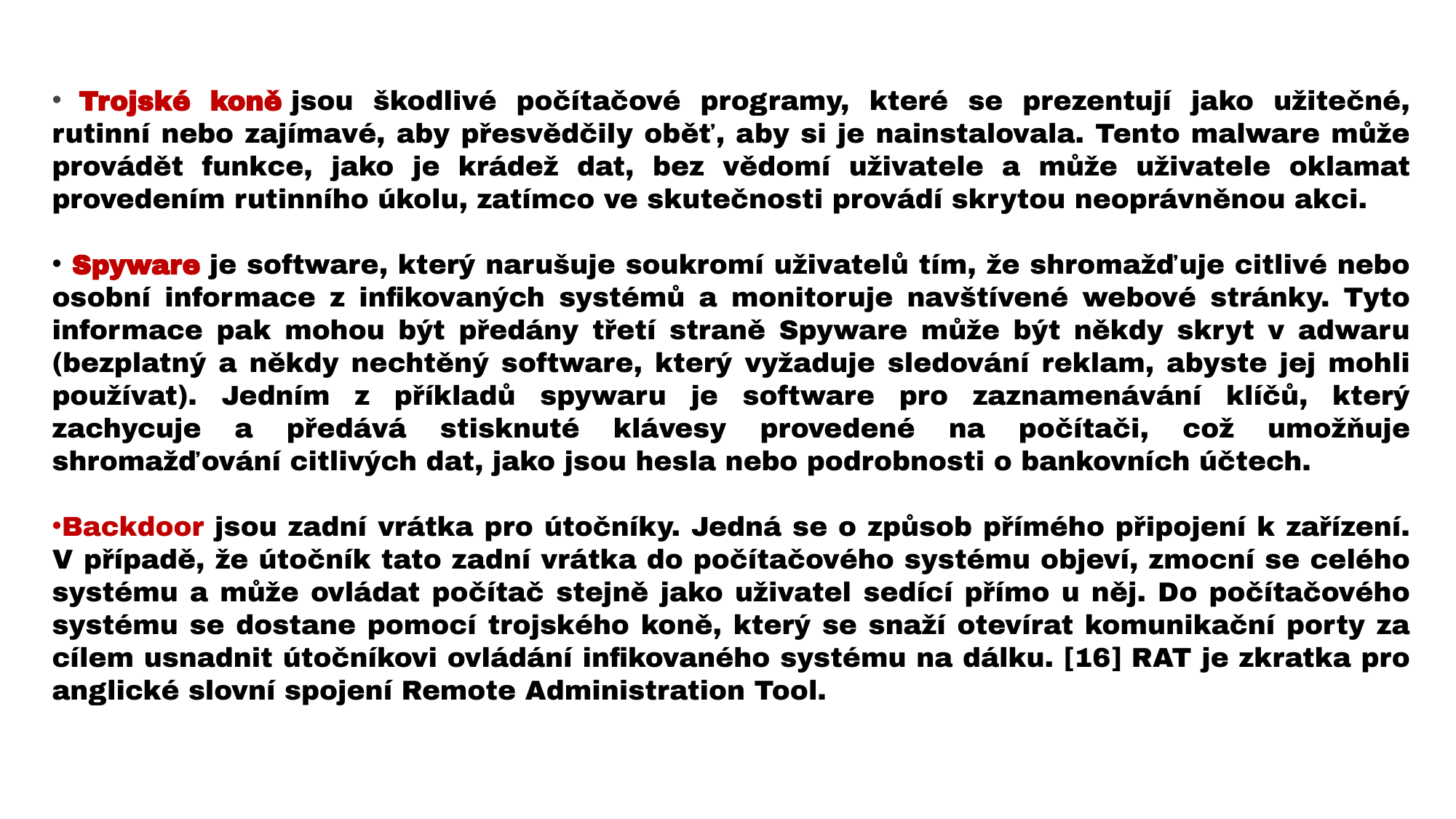

Trojské koně jsou škodlivé počítačové programy, které se prezentují jako užitečné, rutinní nebo zajímavé, aby přesvědčily oběť, aby si je nainstalovala. Tento malware může provádět funkce, jako je krádež dat, bez vědomí uživatele a může uživatele oklamat provedením rutinního úkolu, zatímco ve skutečnosti provádí skrytou neoprávněnou akci.

 Spyware je software, který narušuje soukromí uživatelů tím, že shromažďuje citlivé nebo osobní informace z infikovaných systémů a monitoruje navštívené webové stránky. Tyto informace pak mohou být předány třetí straně Spyware může být někdy skryt v adwaru (bezplatný a někdy nechtěný software, který vyžaduje sledování reklam, abyste jej mohli používat). Jedním z příkladů spywaru je software pro zaznamenávání klíčů, který zachycuje a předává stisknuté klávesy provedené na počítači, což umožňuje shromažďování citlivých dat, jako jsou hesla nebo podrobnosti o bankovních účtech.

Backdoor jsou zadní vrátka pro útočníky. Jedná se o způsob přímého připojení k zařízení. V případě, že útočník tato zadní vrátka do počítačového systému objeví, zmocní se celého systému a může ovládat počítač stejně jako uživatel sedící přímo u něj. Do počítačového systému se dostane pomocí trojského koně, který se snaží otevírat komunikační porty za cílem usnadnit útočníkovi ovládání infikovaného systému na dálku. [16] RAT je zkratka pro anglické slovní spojení Remote Administration Tool.